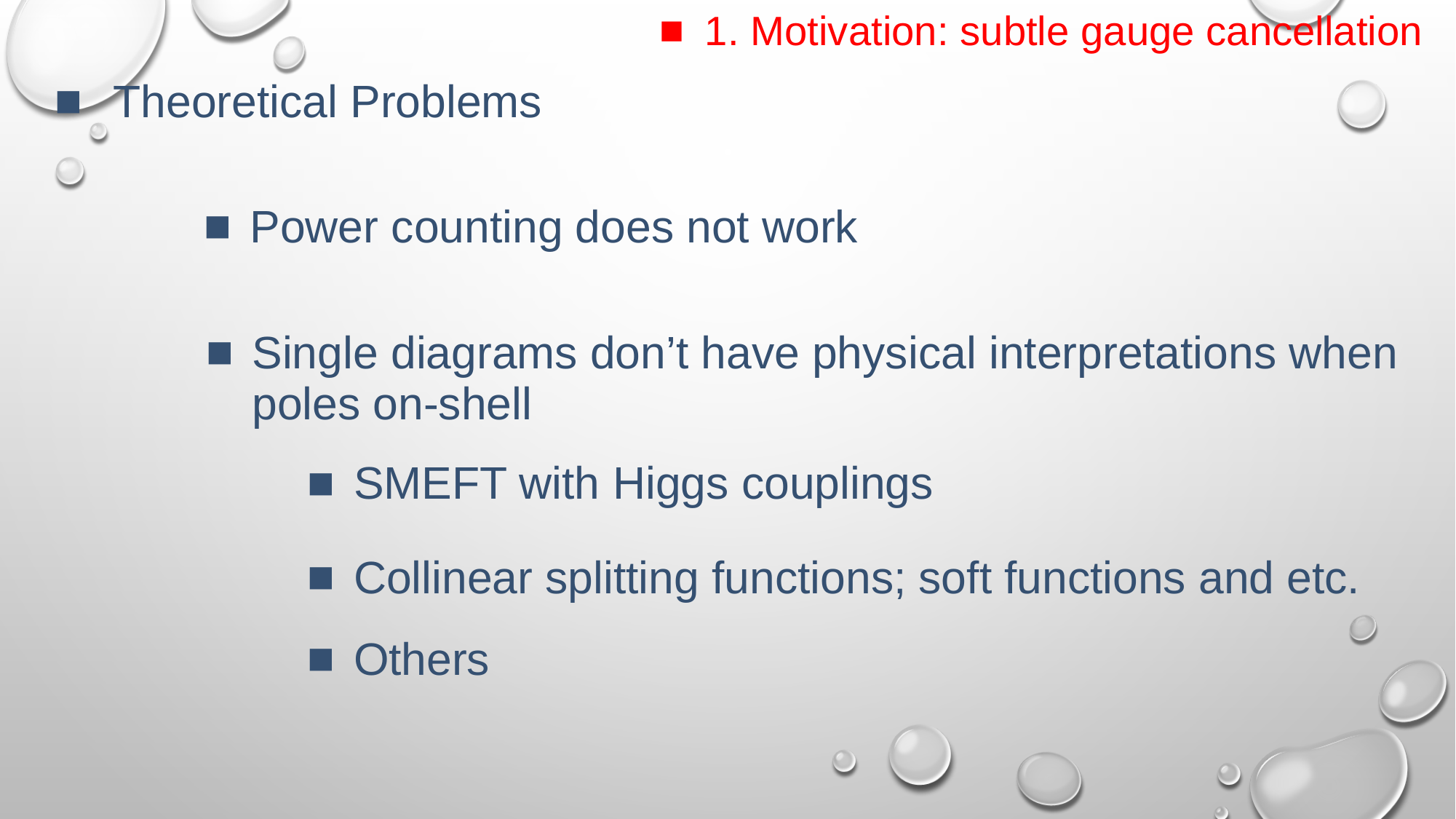

1. Motivation: subtle gauge cancellation
 Theoretical Problems
Power counting does not work

Single diagrams don’t have physical interpretations when poles on-shell

SMEFT with Higgs couplings
Collinear splitting functions; soft functions and etc.
Others